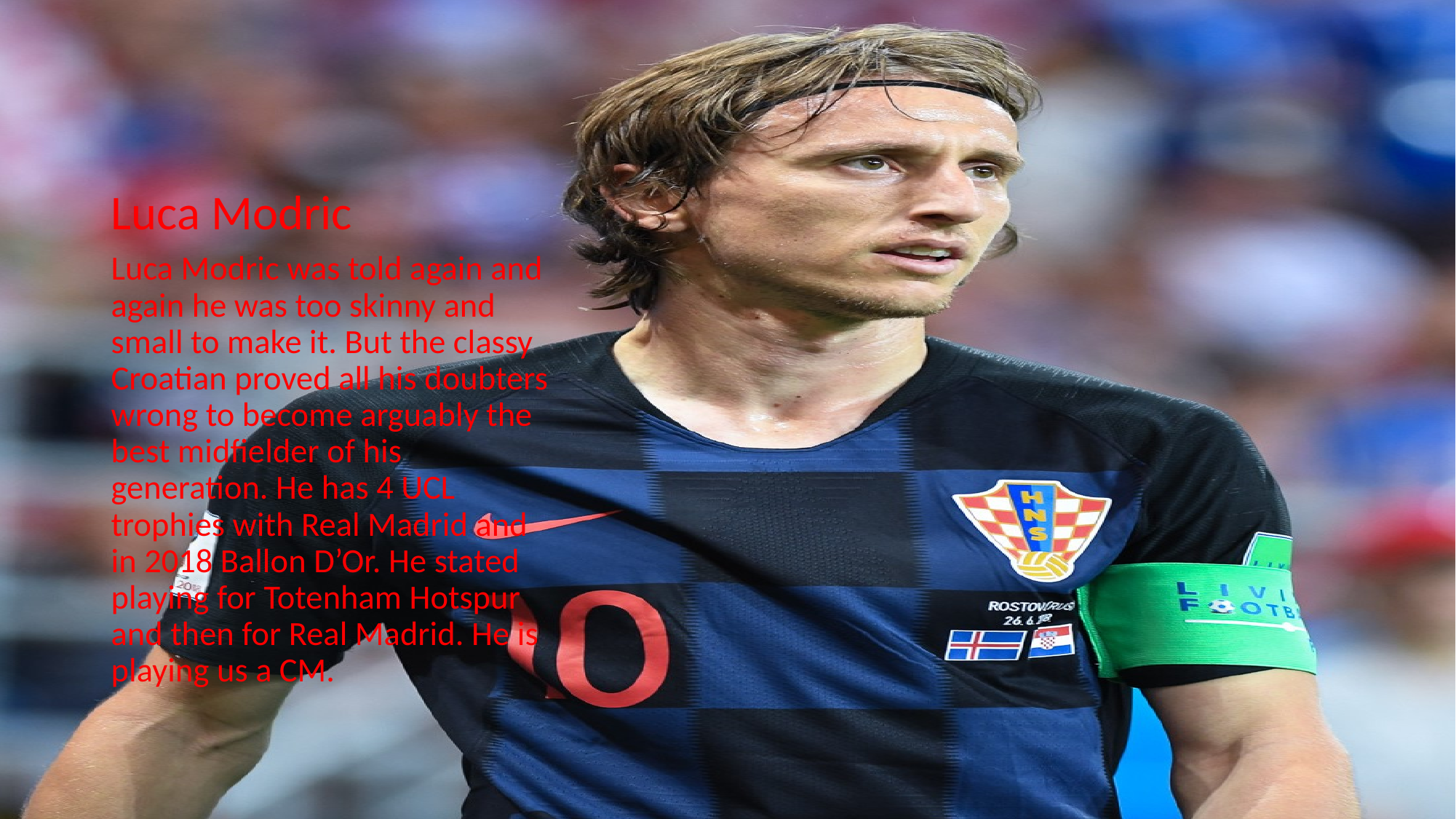

# Luca Modric
Luca Modric was told again and again he was too skinny and small to make it. But the classy Croatian proved all his doubters wrong to become arguably the best midfielder of his generation. He has 4 UCL trophies with Real Madrid and in 2018 Ballon D’Or. He stated playing for Totenham Hotspur and then for Real Madrid. He is playing us a CM.